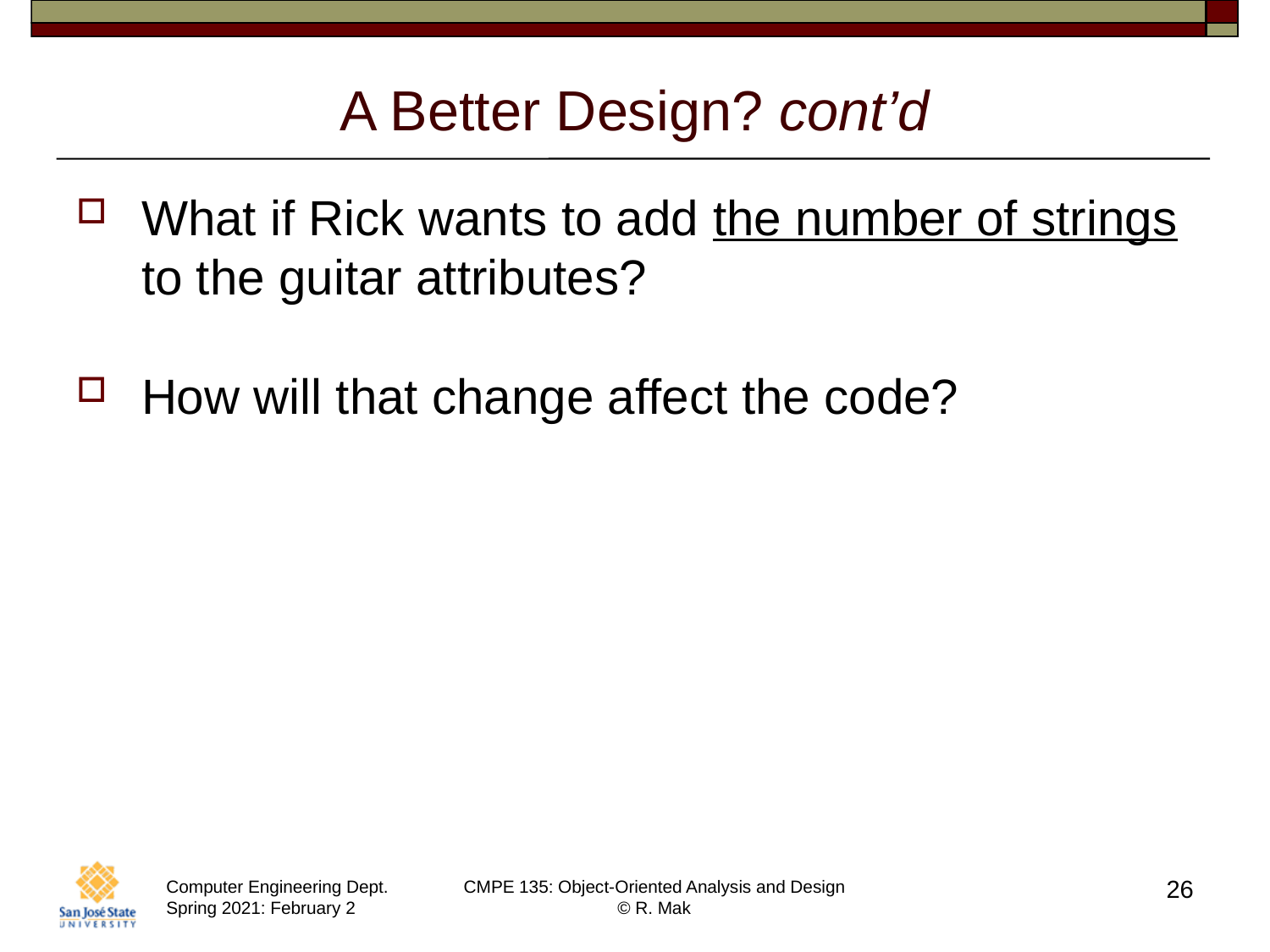

# A Better Design? cont’d
What if Rick wants to add the number of strings to the guitar attributes?

How will that change affect the code?
26